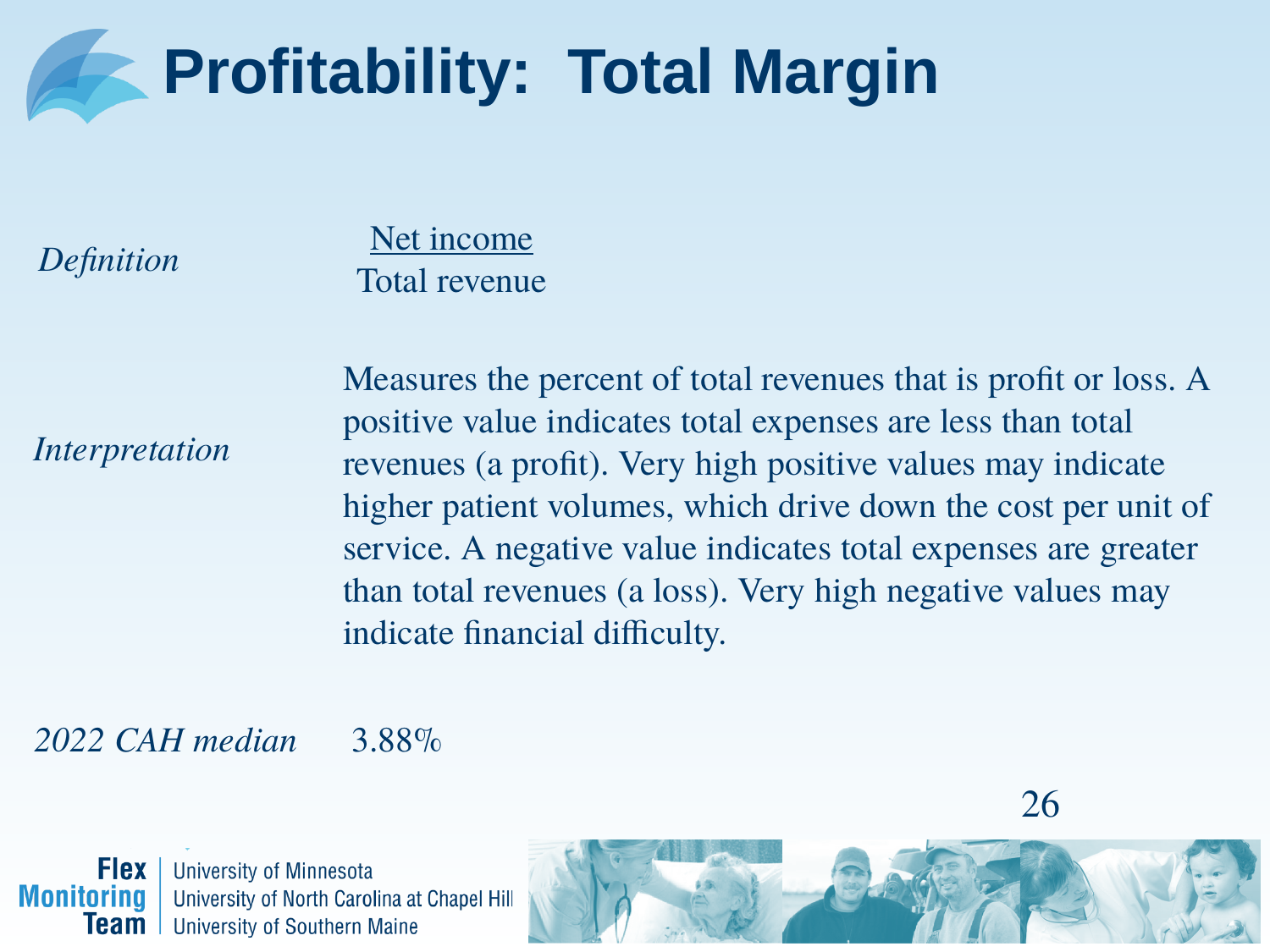

# Profitability:  Total Margin
Net income
Total revenue
Definition
Measures the percent of total revenues that is profit or loss. A positive value indicates total expenses are less than total revenues (a profit). Very high positive values may indicate higher patient volumes, which drive down the cost per unit of service. A negative value indicates total expenses are greater than total revenues (a loss). Very high negative values may indicate financial difficulty.
Interpretation
2022 CAH median
3.88%
26